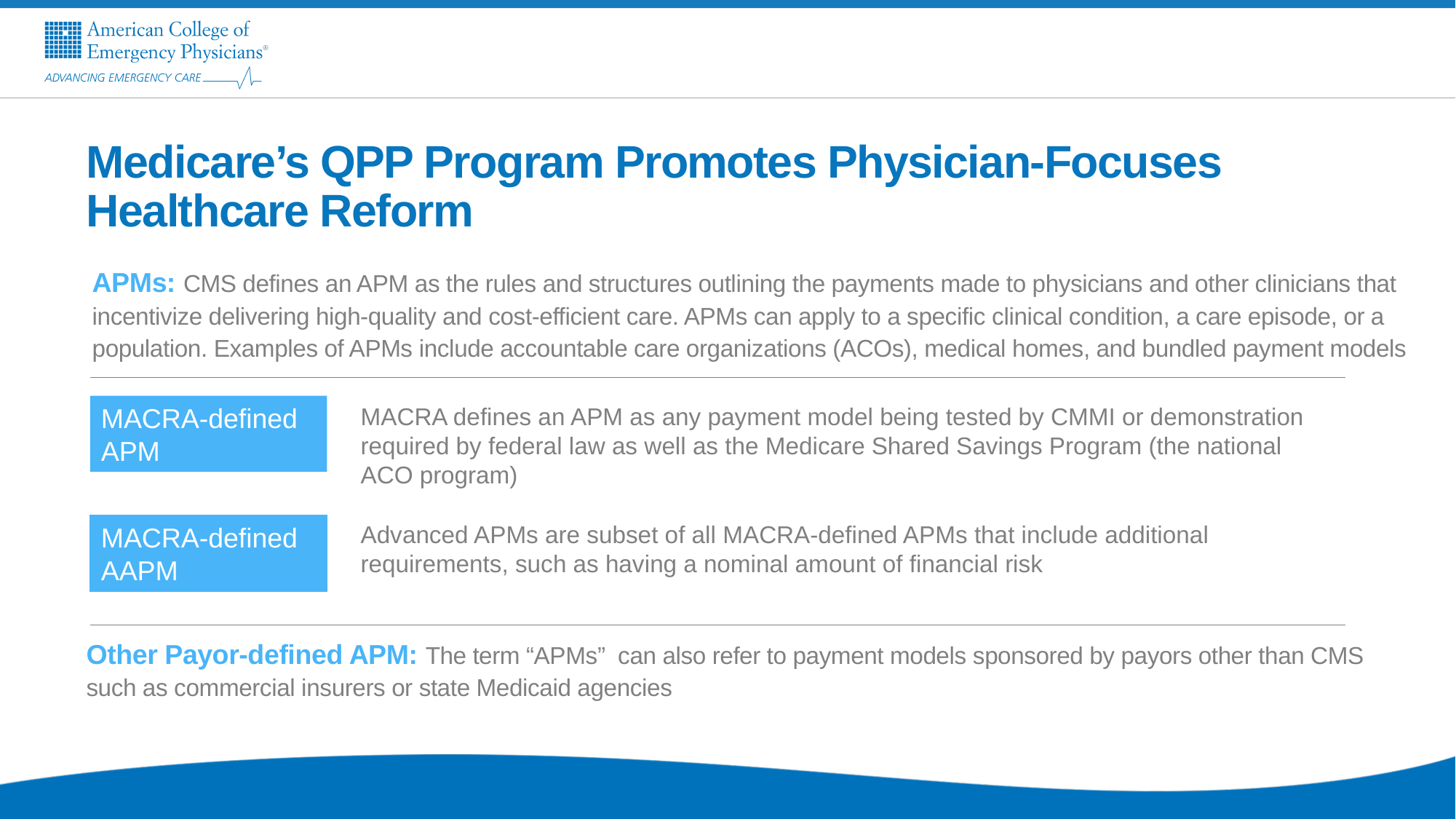

# Medicare’s QPP Program Promotes Physician-Focuses Healthcare Reform
APMs: CMS defines an APM as the rules and structures outlining the payments made to physicians and other clinicians that incentivize delivering high-quality and cost-efficient care. APMs can apply to a specific clinical condition, a care episode, or a population. Examples of APMs include accountable care organizations (ACOs), medical homes, and bundled payment models
MACRA-defined APM
MACRA defines an APM as any payment model being tested by CMMI or demonstration required by federal law as well as the Medicare Shared Savings Program (the national ACO program)
Advanced APMs are subset of all MACRA-defined APMs that include additional requirements, such as having a nominal amount of financial risk
MACRA-defined AAPM
Other Payor-defined APM: The term “APMs”  can also refer to payment models sponsored by payors other than CMS such as commercial insurers or state Medicaid agencies